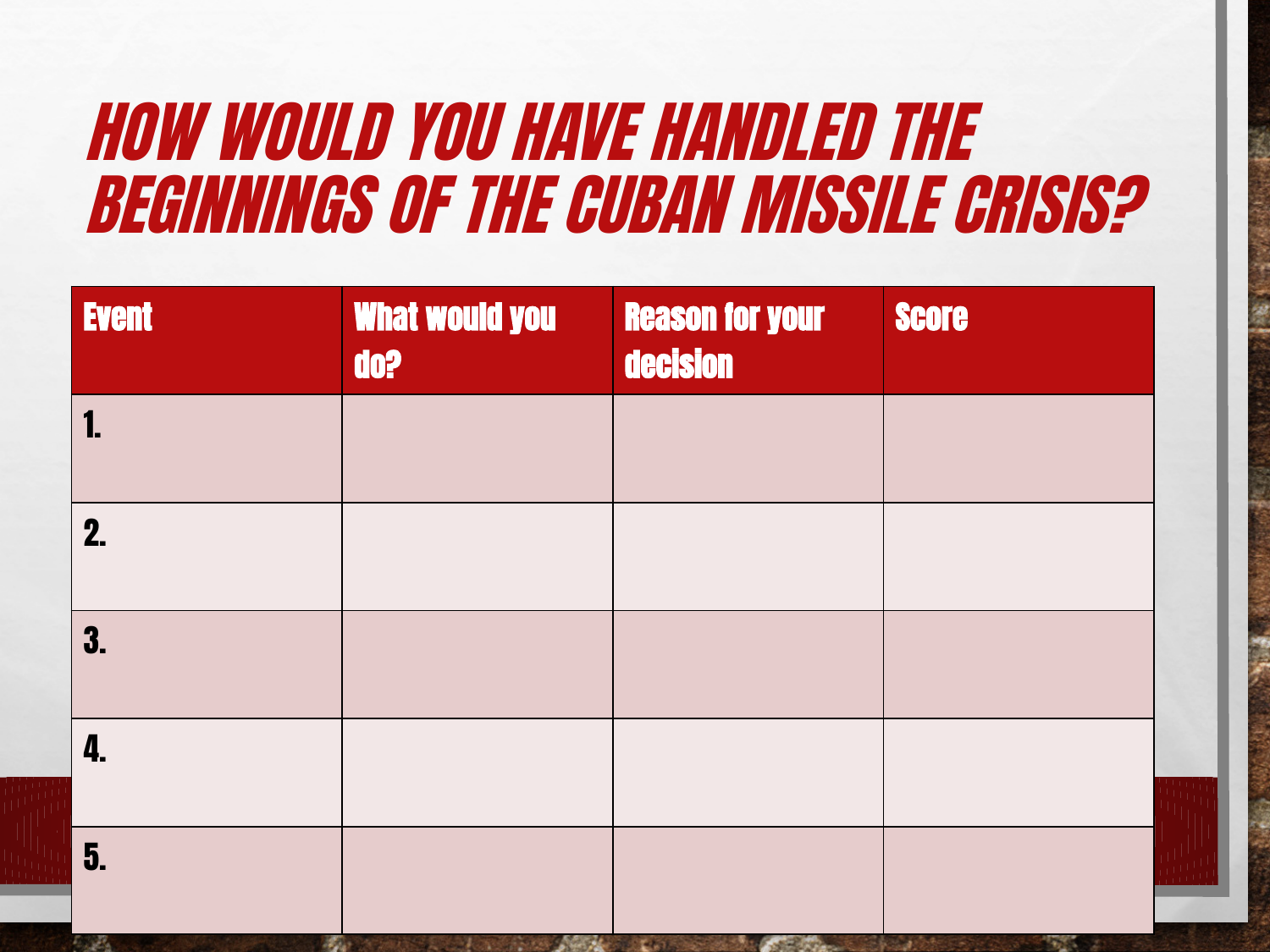

# How would you have handled the beginnings of the Cuban Missile Crisis?
| Event | What would you do? | Reason for your decision | Score |
| --- | --- | --- | --- |
| 1. |  |  |  |
| 2. |  |  |  |
| 3. |  |  |  |
| 4. |  |  |  |
| 5. |  |  |  |